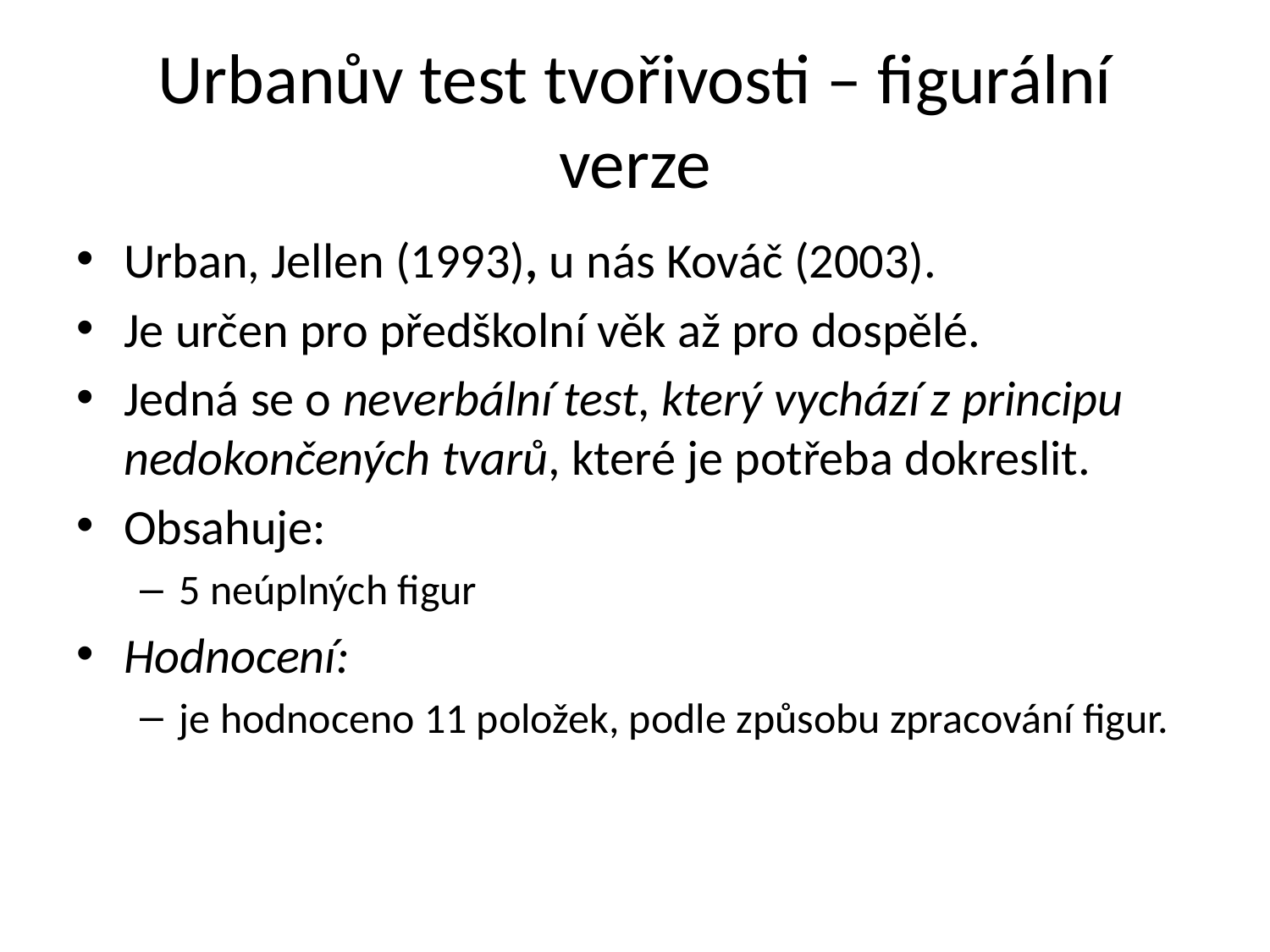

# Urbanův test tvořivosti – figurální verze
Urban, Jellen (1993), u nás Kováč (2003).
Je určen pro předškolní věk až pro dospělé.
Jedná se o neverbální test, který vychází z principu nedokončených tvarů, které je potřeba dokreslit.
Obsahuje:
5 neúplných figur
Hodnocení:
je hodnoceno 11 položek, podle způsobu zpracování figur.